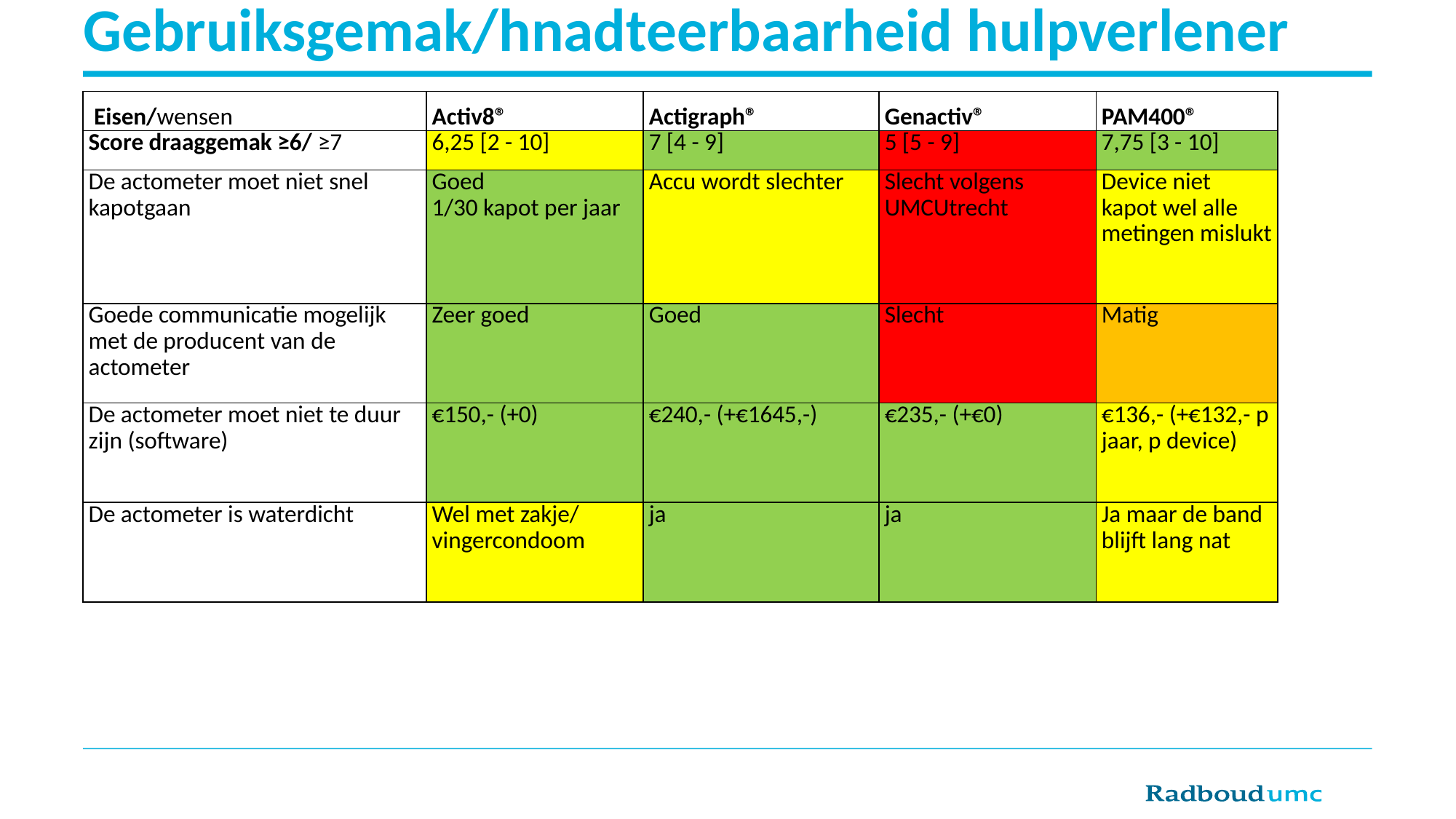

# Gebruiksgemak/hnadteerbaarheid hulpverlener
| Eisen/wensen | Activ8® | Actigraph® | Genactiv® | PAM400® |
| --- | --- | --- | --- | --- |
| Score draaggemak ≥6/ ≥7 | 6,25 [2 - 10] | 7 [4 - 9] | 5 [5 - 9] | 7,75 [3 - 10] |
| De actometer moet niet snel kapotgaan | Goed 1/30 kapot per jaar | Accu wordt slechter | Slecht volgens UMCUtrecht | Device niet kapot wel alle metingen mislukt |
| Goede communicatie mogelijk met de producent van de actometer | Zeer goed | Goed | Slecht | Matig |
| De actometer moet niet te duur zijn (software) | €150,- (+0) | €240,- (+€1645,-) | €235,- (+€0) | €136,- (+€132,- p jaar, p device) |
| De actometer is waterdicht | Wel met zakje/ vingercondoom | ja | ja | Ja maar de band blijft lang nat |